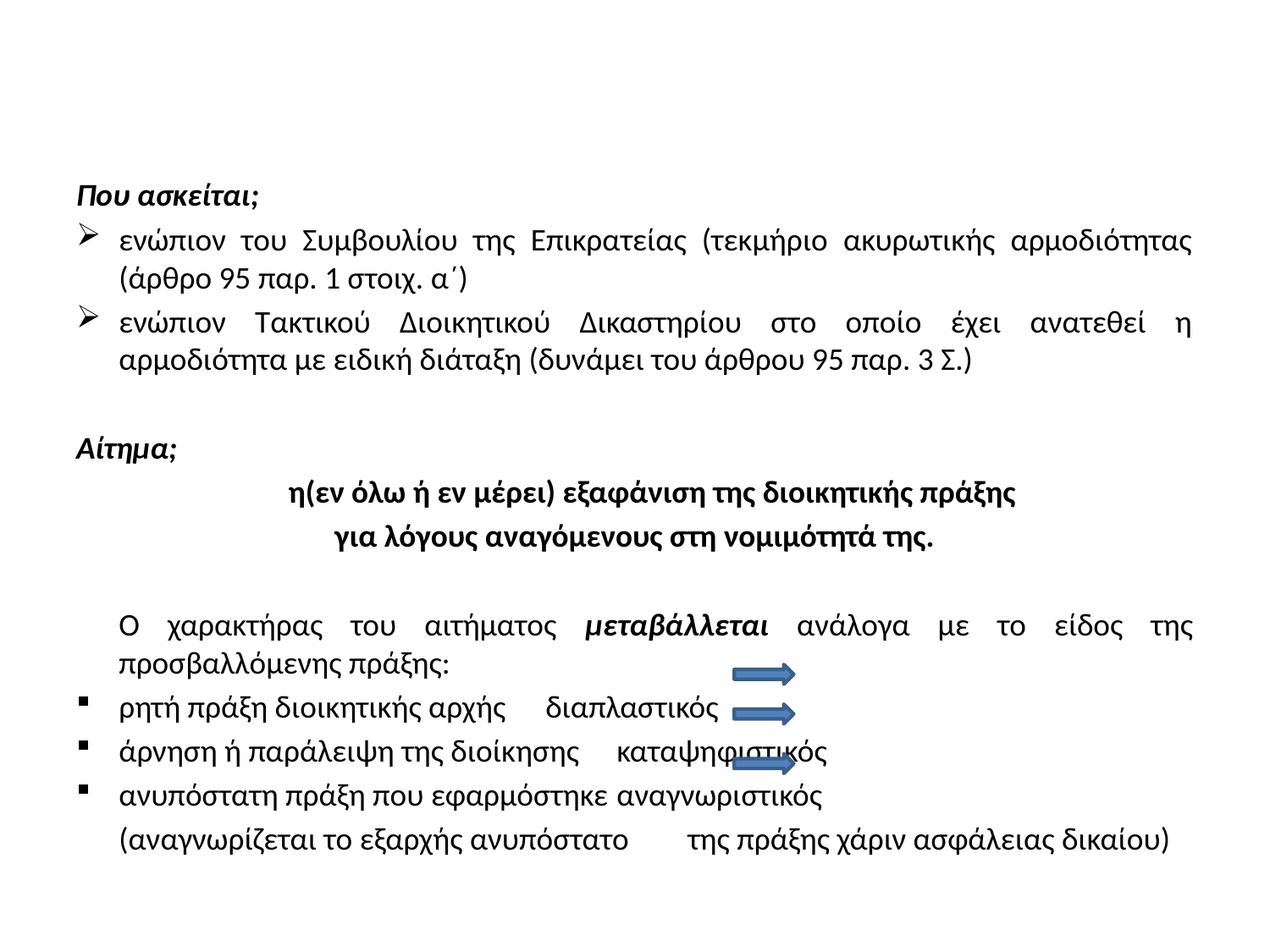

#
Που ασκείται;
ενώπιον του Συμβουλίου της Επικρατείας (τεκμήριο ακυρωτικής αρμοδιότητας (άρθρο 95 παρ. 1 στοιχ. α΄)
ενώπιον Τακτικού Διοικητικού Δικαστηρίου στο οποίο έχει ανατεθεί η αρμοδιότητα με ειδική διάταξη (δυνάμει του άρθρου 95 παρ. 3 Σ.)

Αίτημα;
	η(εν όλω ή εν μέρει) εξαφάνιση της διοικητικής πράξης
για λόγους αναγόμενους στη νομιμότητά της.

	Ο χαρακτήρας του αιτήματος μεταβάλλεται ανάλογα με το είδος της προσβαλλόμενης πράξης:
ρητή πράξη διοικητικής αρχής			διαπλαστικός
άρνηση ή παράλειψη της διοίκησης 		καταψηφιστικός
ανυπόστατη πράξη που εφαρμόστηκε		αναγνωριστικός
					(αναγνωρίζεται το εξαρχής ανυπόστατο 				της πράξης χάριν ασφάλειας δικαίου)